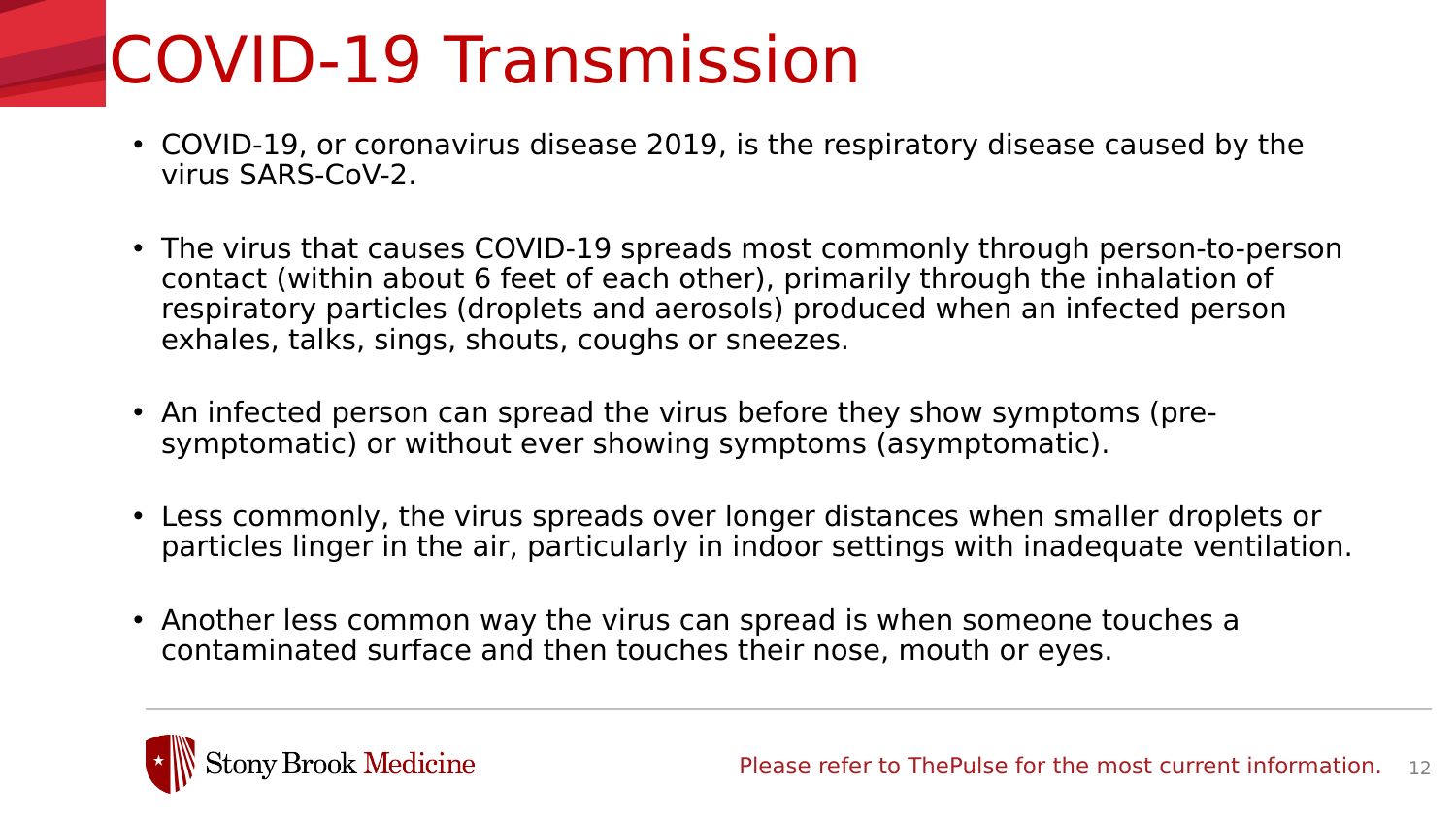

COVID-19 Transmission
COVID-19, or coronavirus disease 2019, is the respiratory disease caused by the virus SARS-CoV-2.

The virus that causes COVID-19 spreads most commonly through person-to-person contact (within about 6 feet of each other), primarily through the inhalation of respiratory particles (droplets and aerosols) produced when an infected person exhales, talks, sings, shouts, coughs or sneezes.

An infected person can spread the virus before they show symptoms (pre-symptomatic) or without ever showing symptoms (asymptomatic).

Less commonly, the virus spreads over longer distances when smaller droplets or particles linger in the air, particularly in indoor settings with inadequate ventilation.

Another less common way the virus can spread is when someone touches a contaminated surface and then touches their nose, mouth or eyes.

Please refer to ThePulse for the most current information.
12